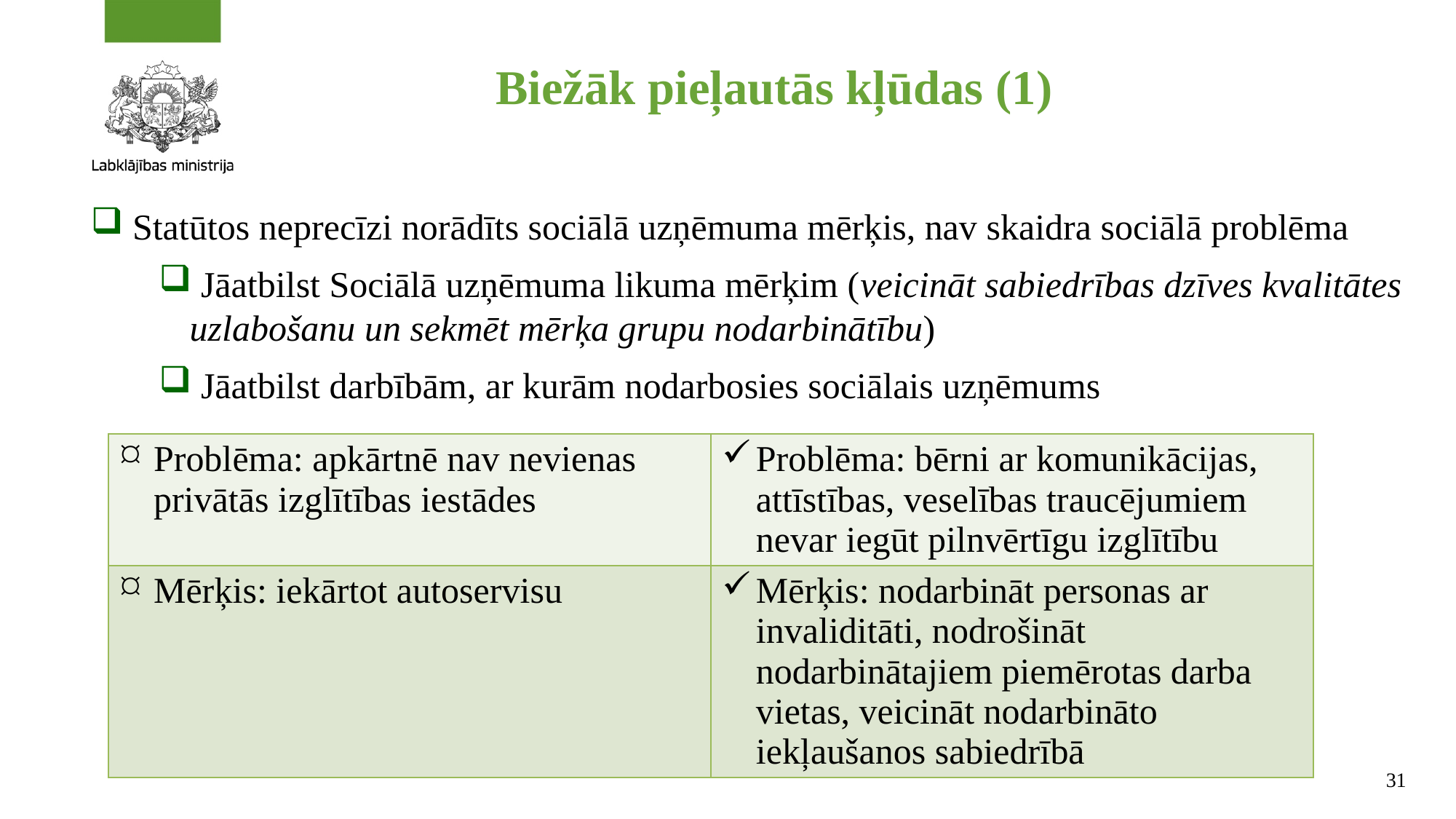

# Biežāk pieļautās kļūdas (1)
 Statūtos neprecīzi norādīts sociālā uzņēmuma mērķis, nav skaidra sociālā problēma
 Jāatbilst Sociālā uzņēmuma likuma mērķim (veicināt sabiedrības dzīves kvalitātes uzlabošanu un sekmēt mērķa grupu nodarbinātību)
 Jāatbilst darbībām, ar kurām nodarbosies sociālais uzņēmums

| Problēma: apkārtnē nav nevienas privātās izglītības iestādes | Problēma: bērni ar komunikācijas, attīstības, veselības traucējumiem nevar iegūt pilnvērtīgu izglītību |
| --- | --- |
| Mērķis: iekārtot autoservisu | Mērķis: nodarbināt personas ar invaliditāti, nodrošināt nodarbinātajiem piemērotas darba vietas, veicināt nodarbināto iekļaušanos sabiedrībā |
31